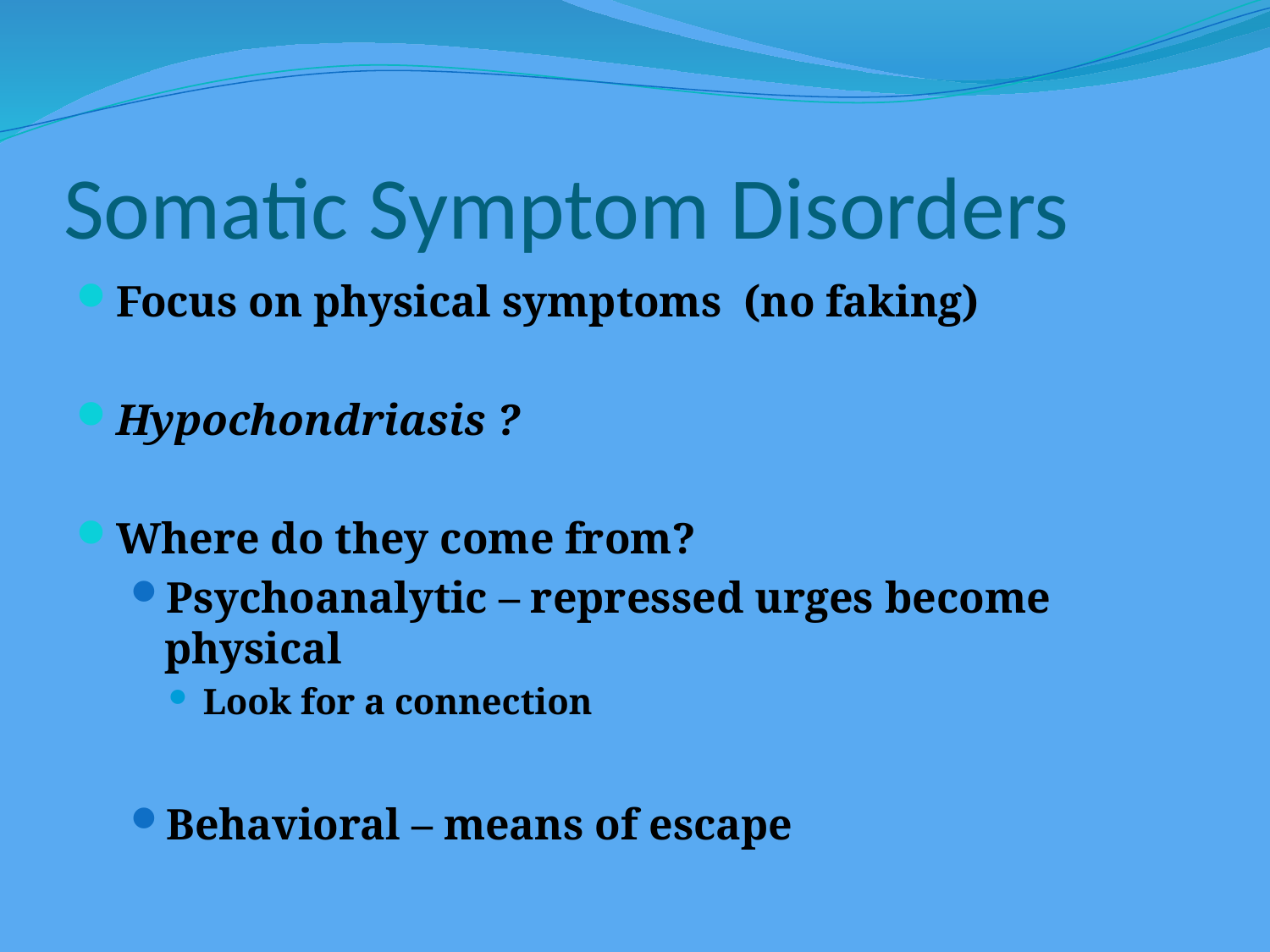

# Somatic Symptom Disorders
Focus on physical symptoms  (no faking)

Hypochondriasis ?

Where do they come from?
Psychoanalytic – repressed urges become physical
Look for a connection

Behavioral – means of escape